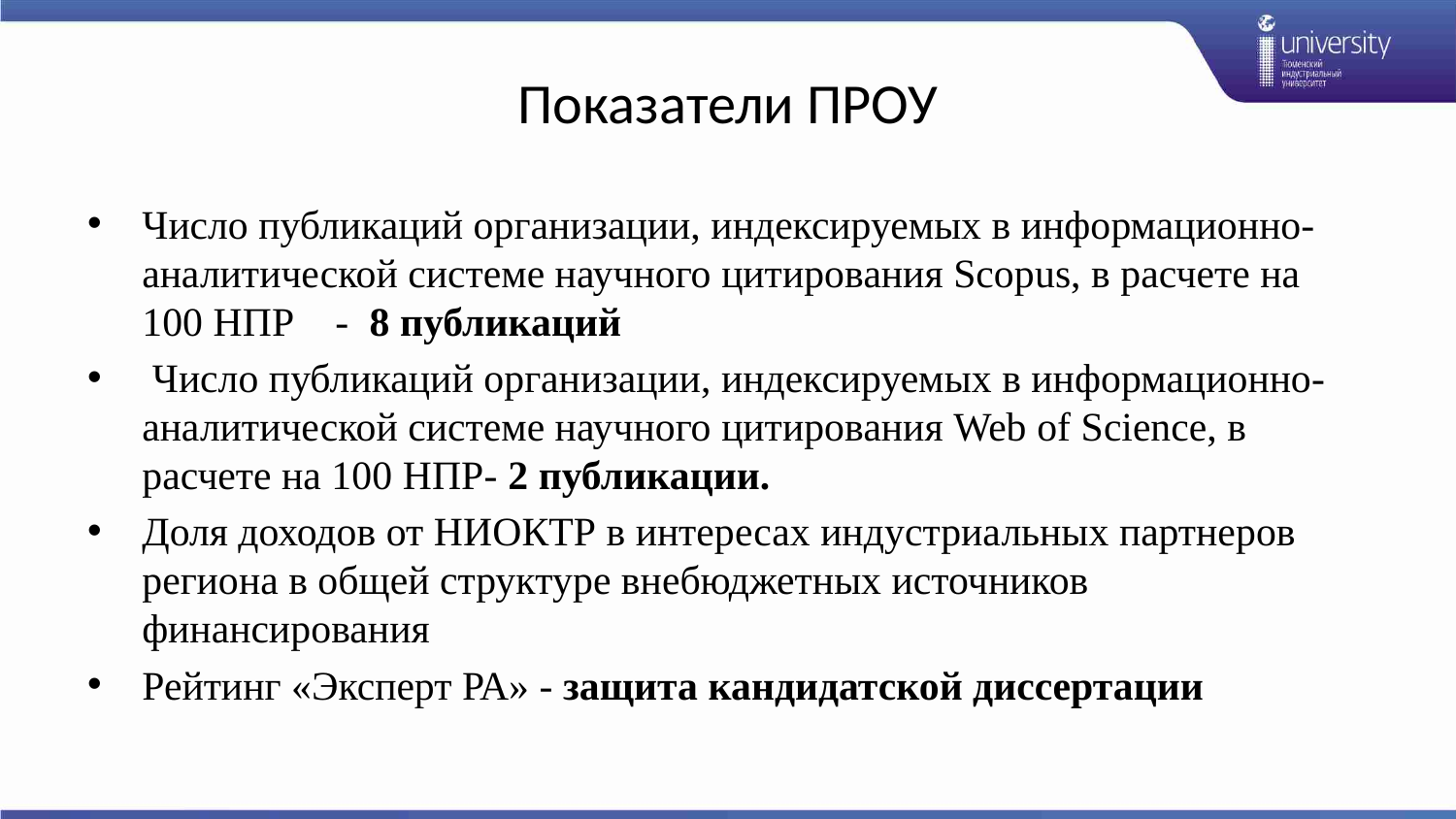

# Показатели ПРОУ
Число публикаций организации, индексируемых в информационно-аналитической системе научного цитирования Scopus, в расчете на 100 НПР    -  8 публикаций
 Число публикаций организации, индексируемых в информационно-аналитической системе научного цитирования Web of Science, в расчете на 100 НПР- 2 публикации.
Доля доходов от НИОКТР в интересах индустриальных партнеров региона в общей структуре внебюджетных источников финансирования
Рейтинг «Эксперт РА» - защита кандидатской диссертации